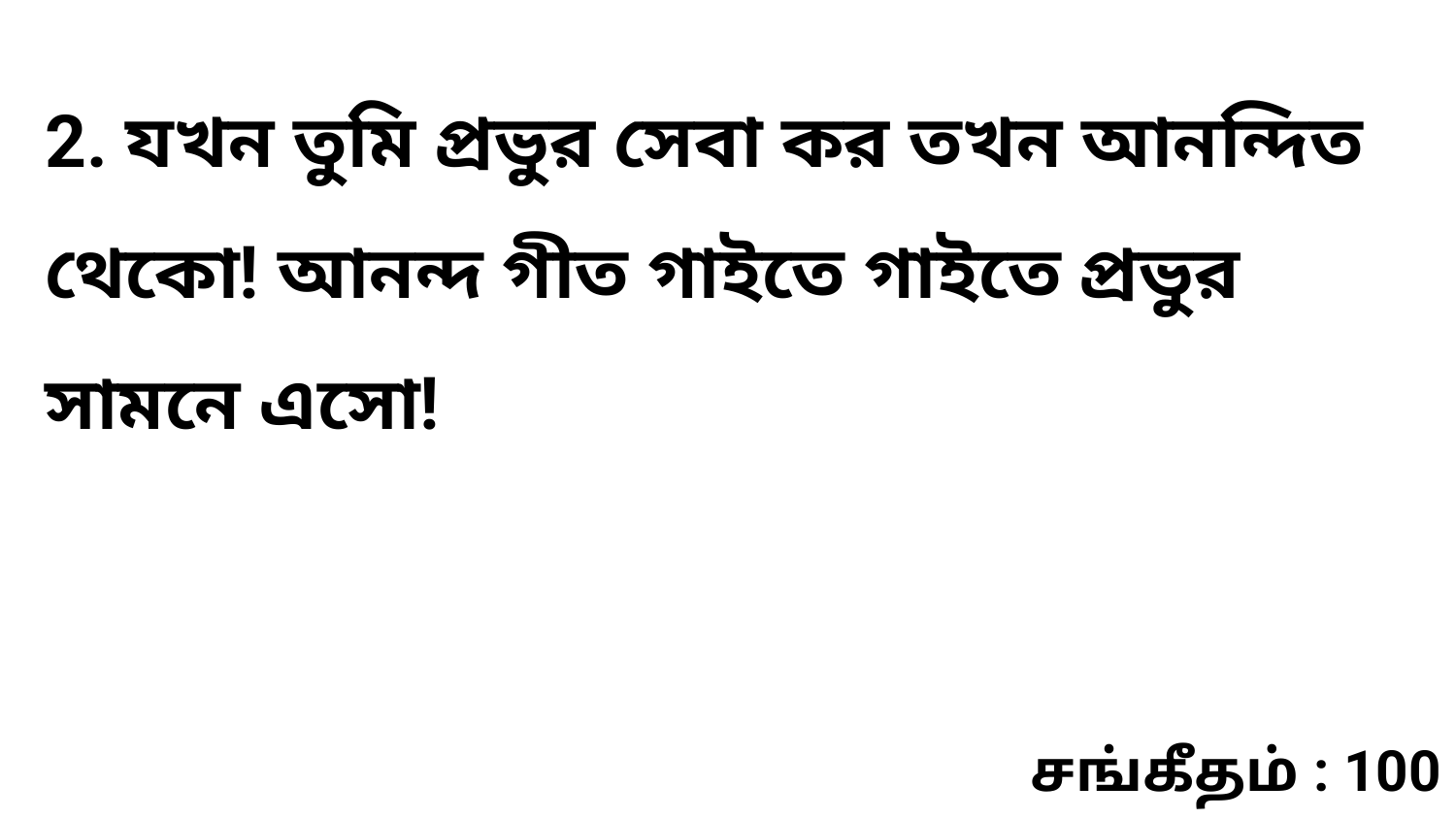

2. যখন তুমি প্রভুর সেবা কর তখন আনন্দিত থেকো! আনন্দ গীত গাইতে গাইতে প্রভুর সামনে এসো!
சங்கீதம் : 100